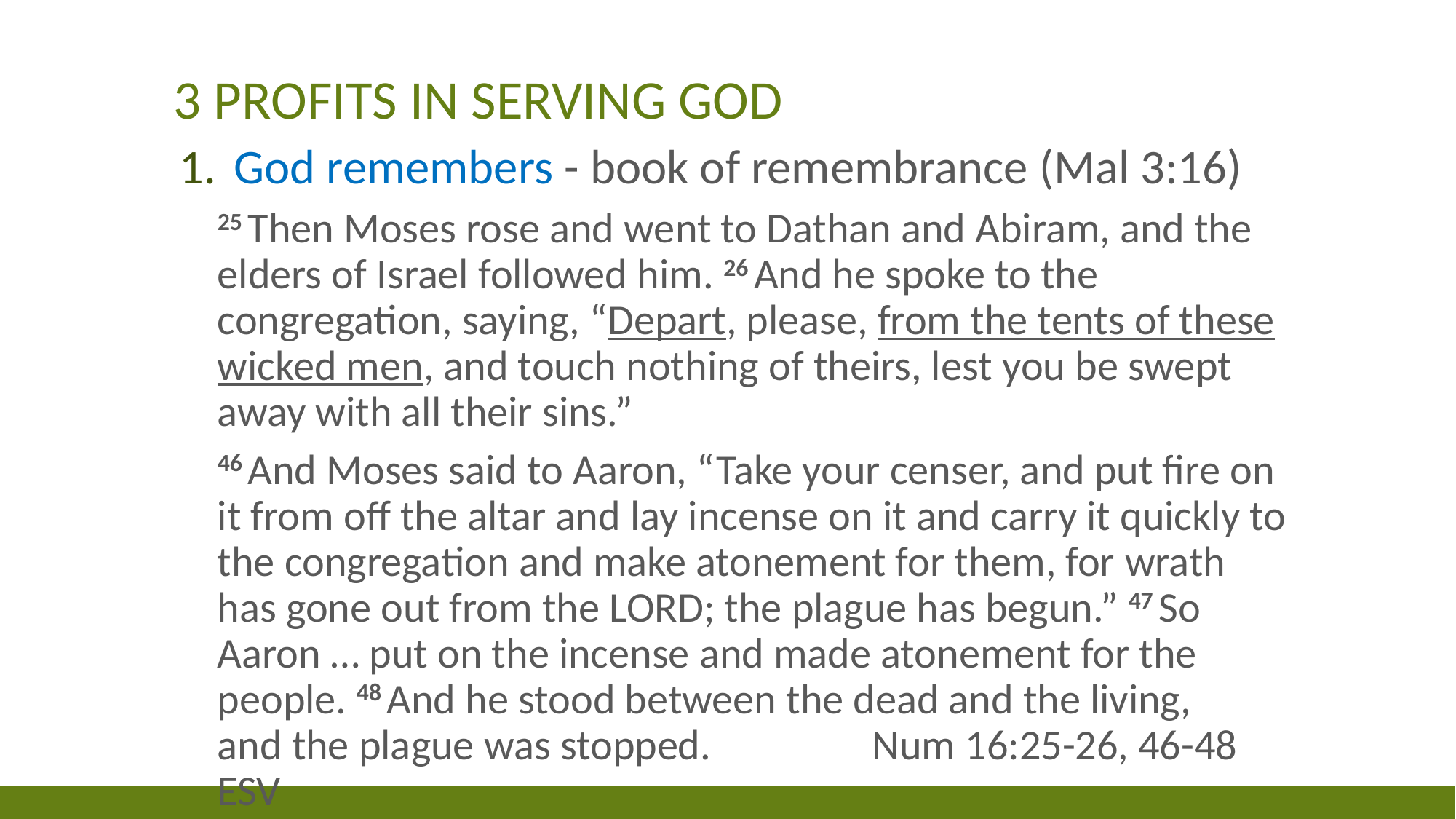

# 3 Profits in serving god
God remembers - book of remembrance (Mal 3:16)
25 Then Moses rose and went to Dathan and Abiram, and the elders of Israel followed him. 26 And he spoke to the congregation, saying, “Depart, please, from the tents of these wicked men, and touch nothing of theirs, lest you be swept away with all their sins.”
46 And Moses said to Aaron, “Take your censer, and put fire on it from off the altar and lay incense on it and carry it quickly to the congregation and make atonement for them, for wrath has gone out from the Lord; the plague has begun.” 47 So Aaron … put on the incense and made atonement for the people. 48 And he stood between the dead and the living, and the plague was stopped. 		Num 16:25-26, 46-48 ESV